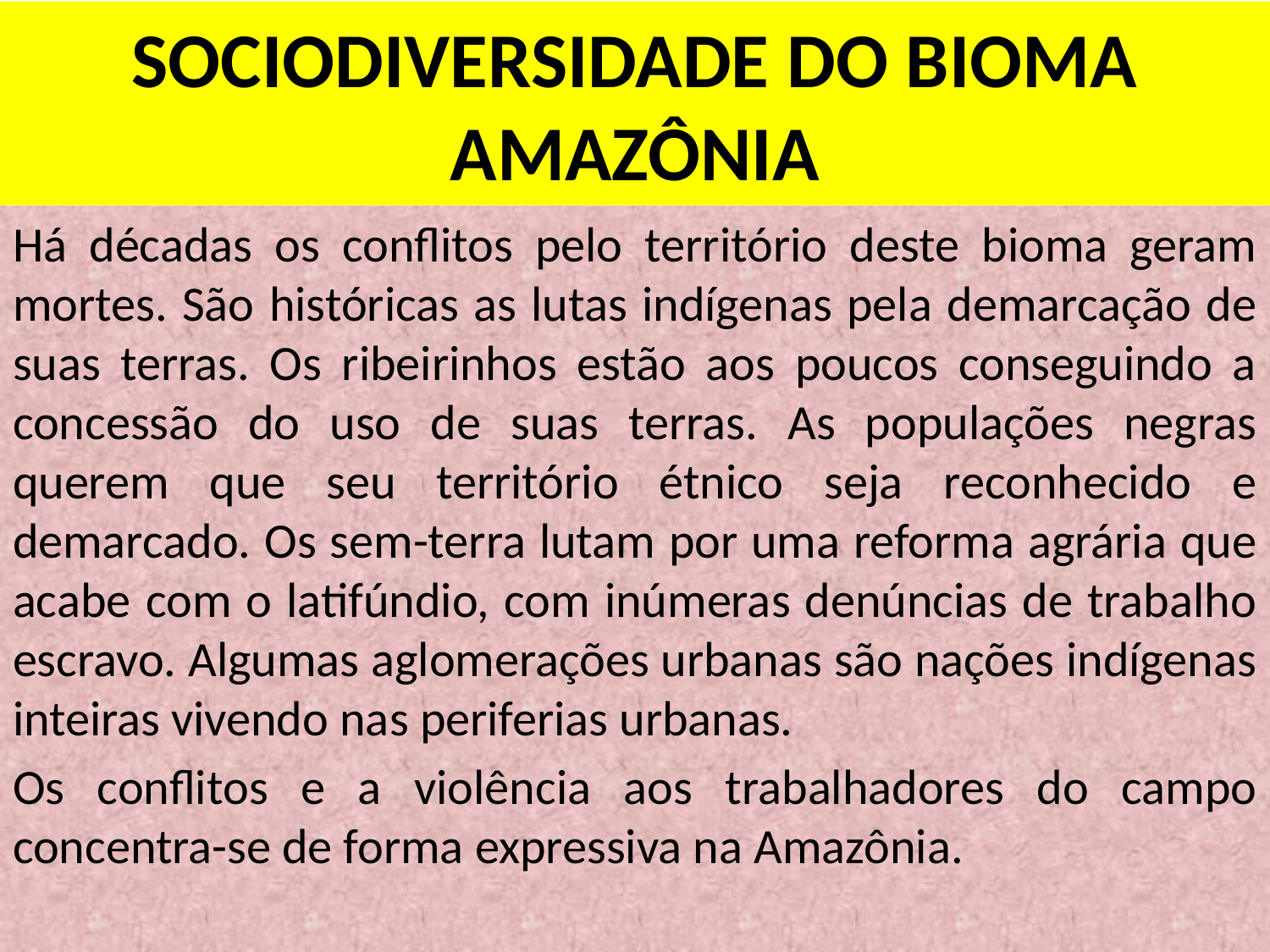

# SOCIODIVERSIDADE DO BIOMA AMAZÔNIA
Há décadas os conflitos pelo território deste bioma geram mortes. São históricas as lutas indígenas pela demarcação de suas terras. Os ribeirinhos estão aos poucos conseguindo a concessão do uso de suas terras. As populações negras querem que seu território étnico seja reconhecido e demarcado. Os sem-terra lutam por uma reforma agrária que acabe com o latifúndio, com inúmeras denúncias de trabalho escravo. Algumas aglomerações urbanas são nações indígenas inteiras vivendo nas periferias urbanas.
Os conflitos e a violência aos trabalhadores do campo concentra-se de forma expressiva na Amazônia.